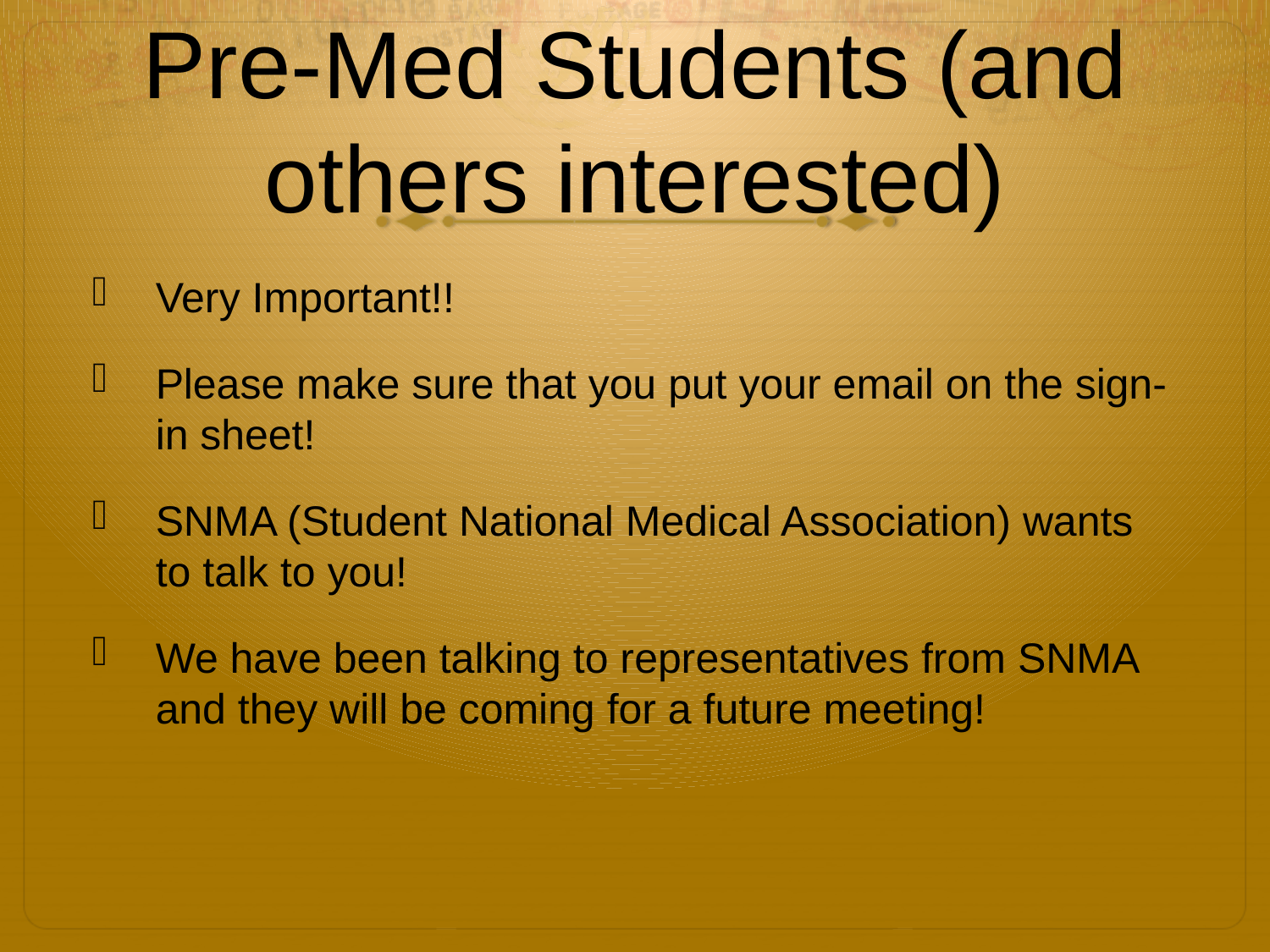

# Pre-Med Students (and others interested)
Very Important!!
Please make sure that you put your email on the sign-in sheet!
SNMA (Student National Medical Association) wants to talk to you!
We have been talking to representatives from SNMA and they will be coming for a future meeting!